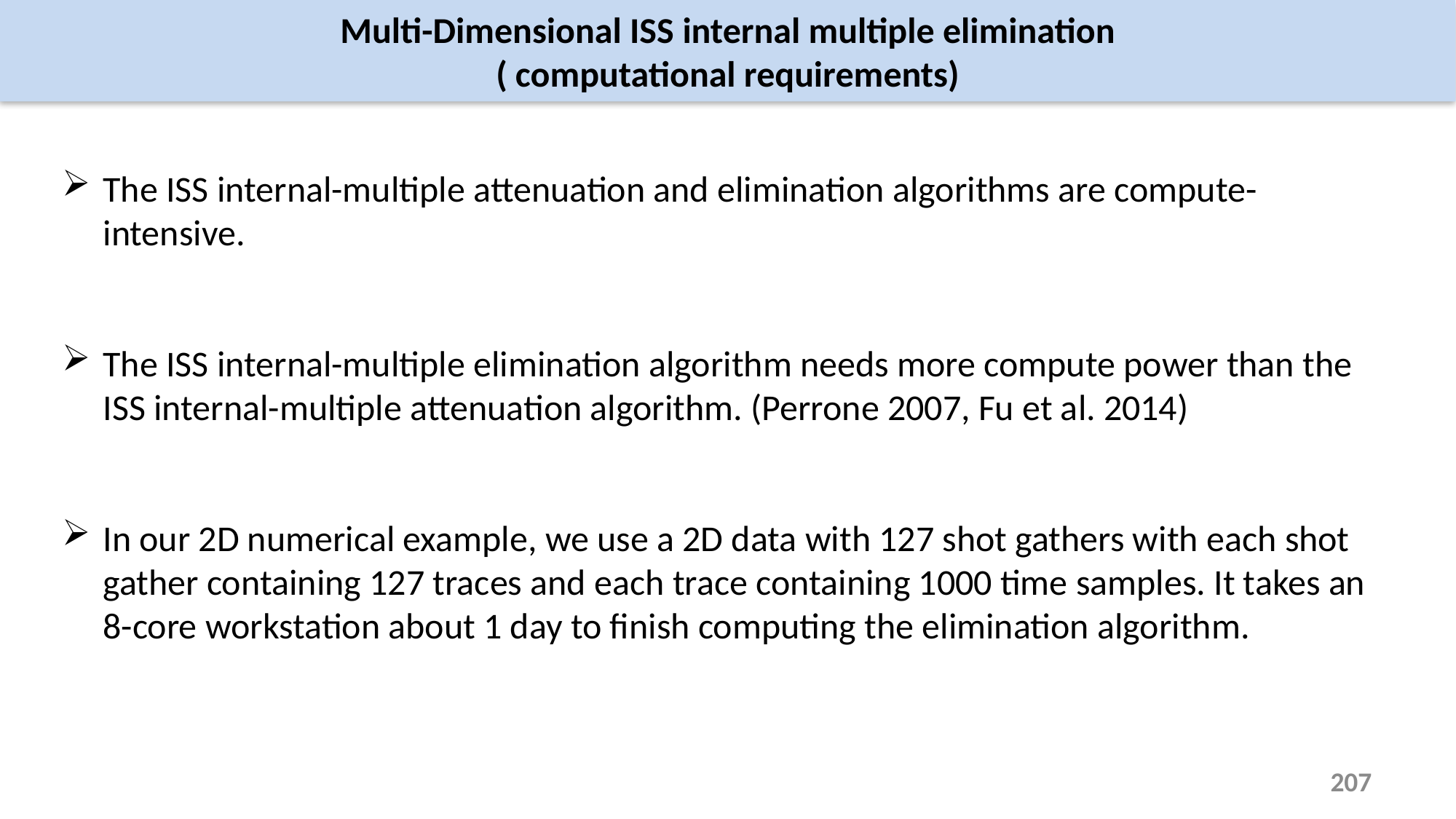

Multi-Dimensional ISS internal multiple elimination
( computational requirements)
The ISS internal-multiple attenuation and elimination algorithms are compute-intensive.

The ISS internal-multiple elimination algorithm needs more compute power than the ISS internal-multiple attenuation algorithm. (Perrone 2007, Fu et al. 2014)

In our 2D numerical example, we use a 2D data with 127 shot gathers with each shot gather containing 127 traces and each trace containing 1000 time samples. It takes an 8-core workstation about 1 day to finish computing the elimination algorithm.

207